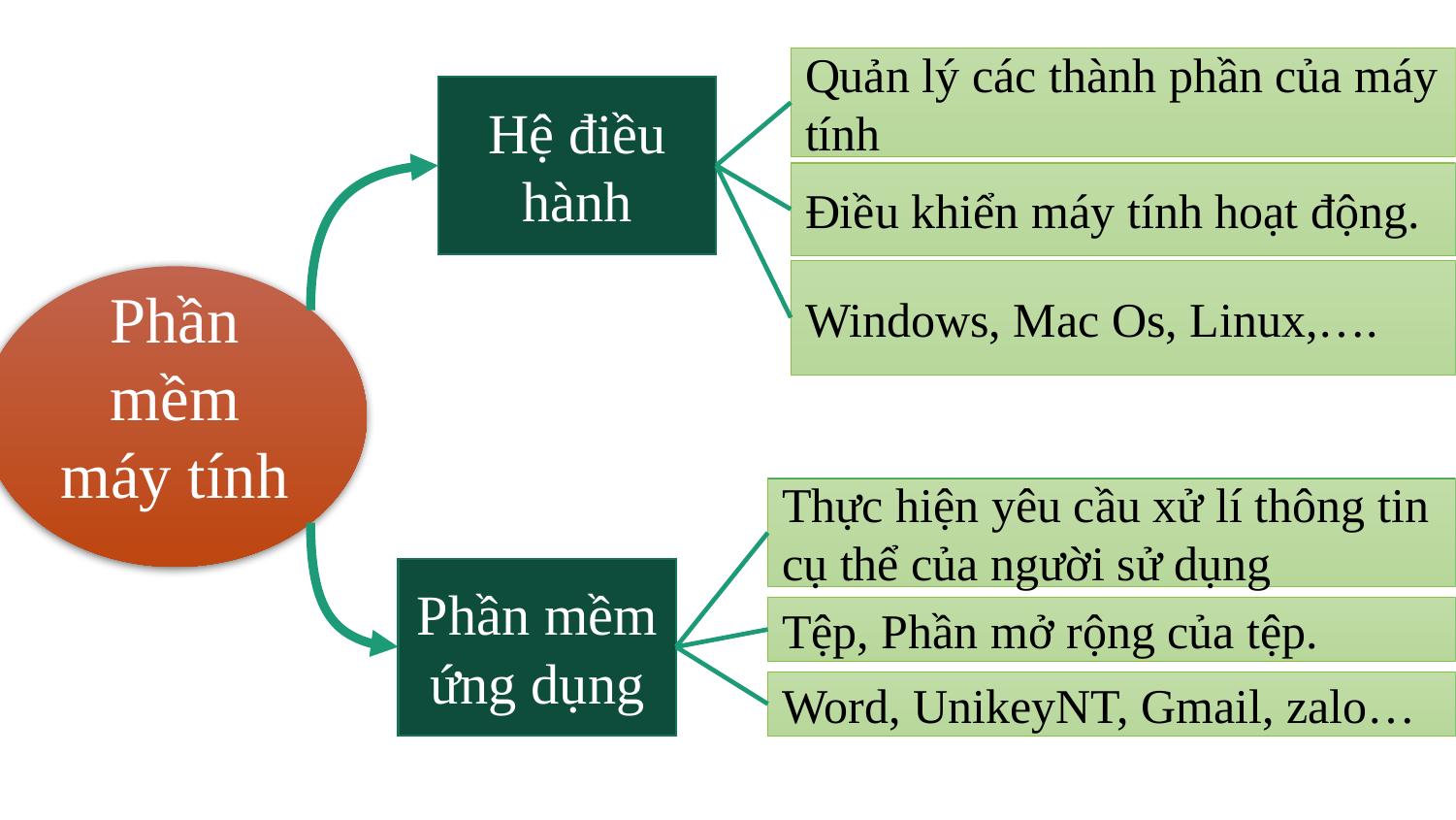

TỔNG KẾT BÀI HỌC
Quản lý các thành phần của máy tính
Hệ điều hành
Điều khiển máy tính hoạt động.
Windows, Mac Os, Linux,….
Phần mềm máy tính

Thực hiện yêu cầu xử lí thông tin cụ thể của người sử dụng
Phần mềm ứng dụng
Tệp, Phần mở rộng của tệp.
Word, UnikeyNT, Gmail, zalo…